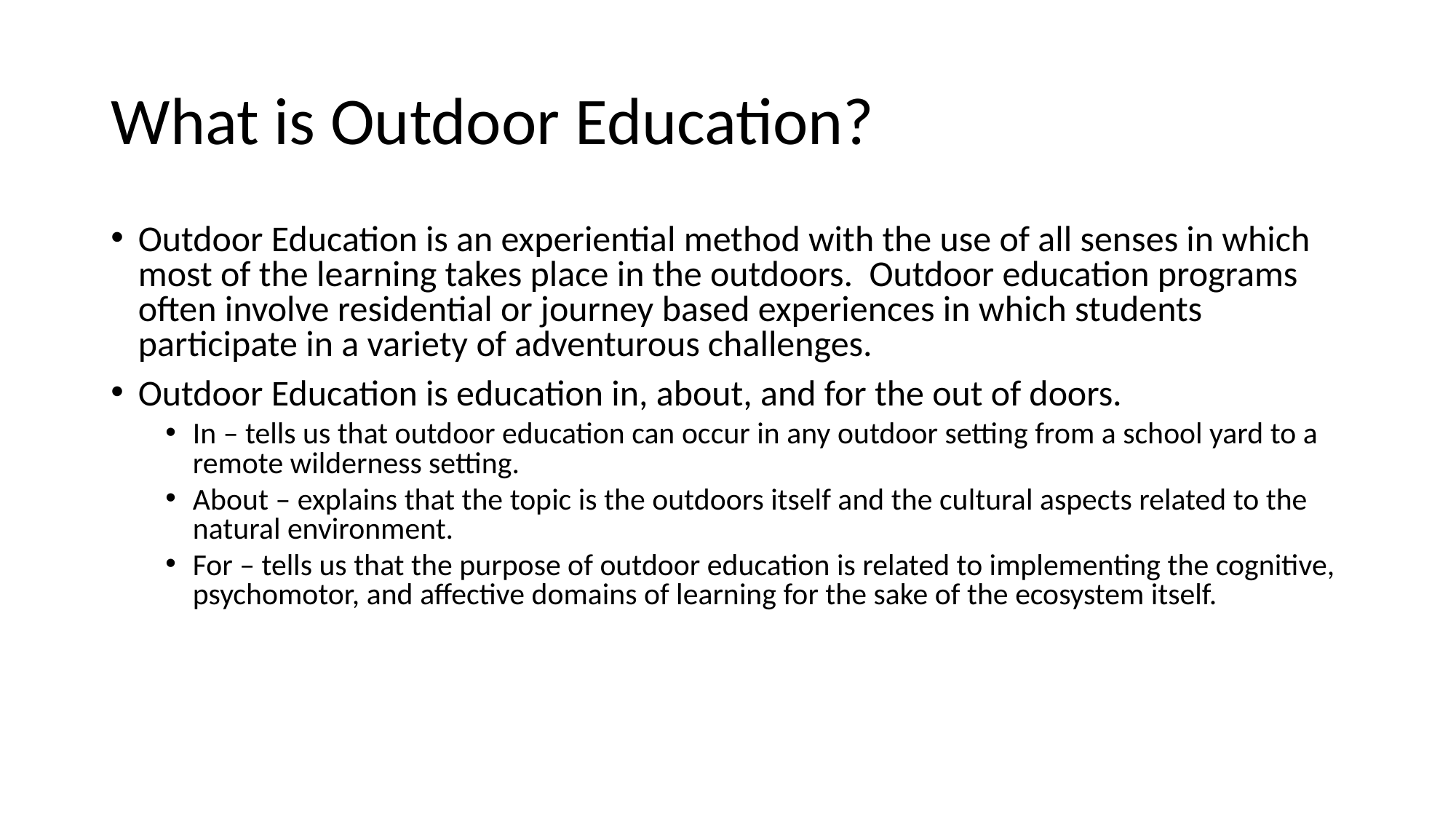

# What is Outdoor Education?
Outdoor Education is an experiential method with the use of all senses in which most of the learning takes place in the outdoors.  Outdoor education programs often involve residential or journey based experiences in which students participate in a variety of adventurous challenges.
Outdoor Education is education in, about, and for the out of doors.
In – tells us that outdoor education can occur in any outdoor setting from a school yard to a remote wilderness setting.
About – explains that the topic is the outdoors itself and the cultural aspects related to the natural environment.
For – tells us that the purpose of outdoor education is related to implementing the cognitive, psychomotor, and affective domains of learning for the sake of the ecosystem itself.